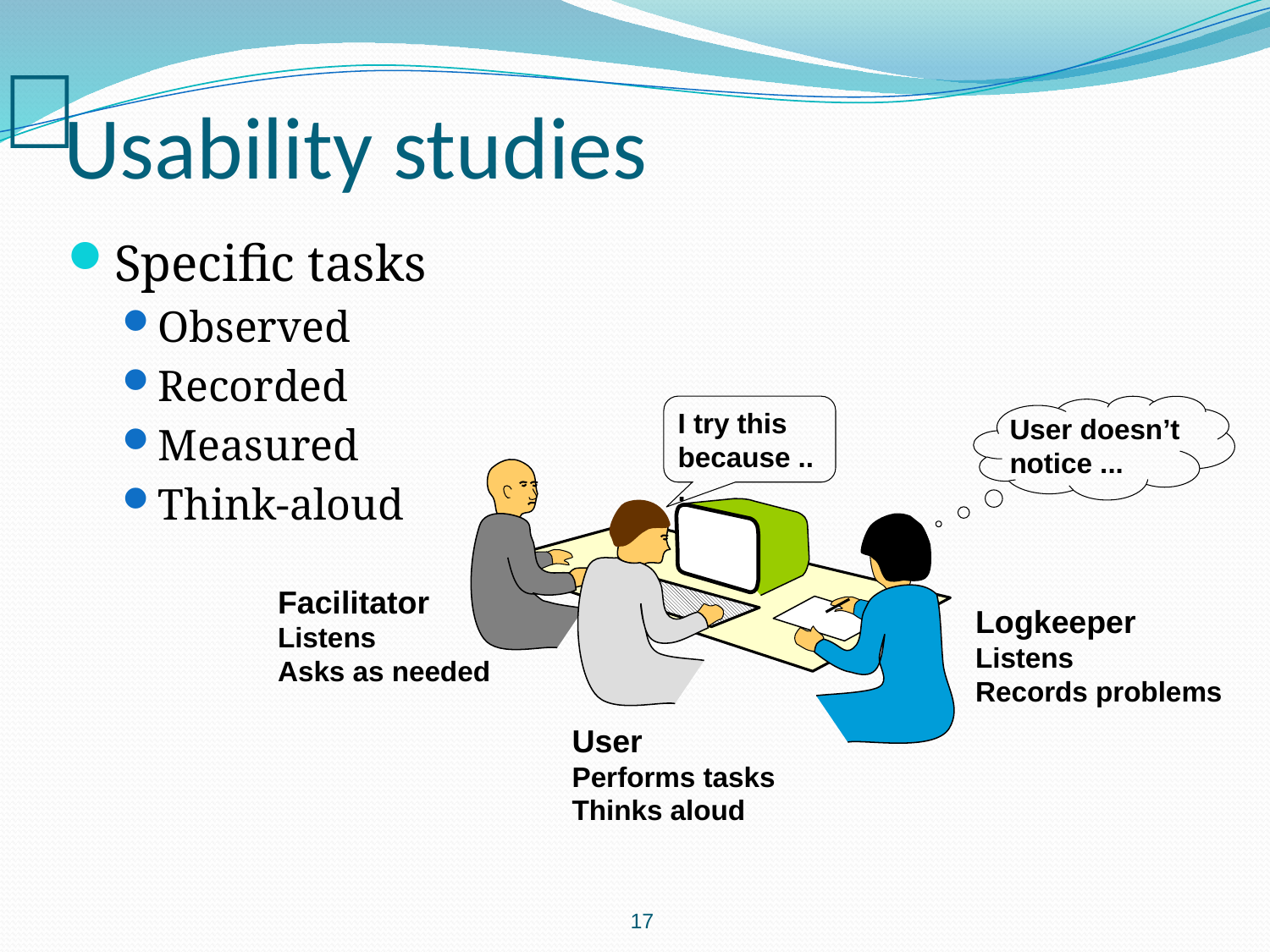

# Usability studies
Specific tasks
Observed
Recorded
Measured
Think-aloud

User doesn’t
notice ...
I try this
because ...

Facilitator
Listens
Asks as needed

Logkeeper
Listens
Records problems
User
Performs tasks
Thinks aloud
			    		 17